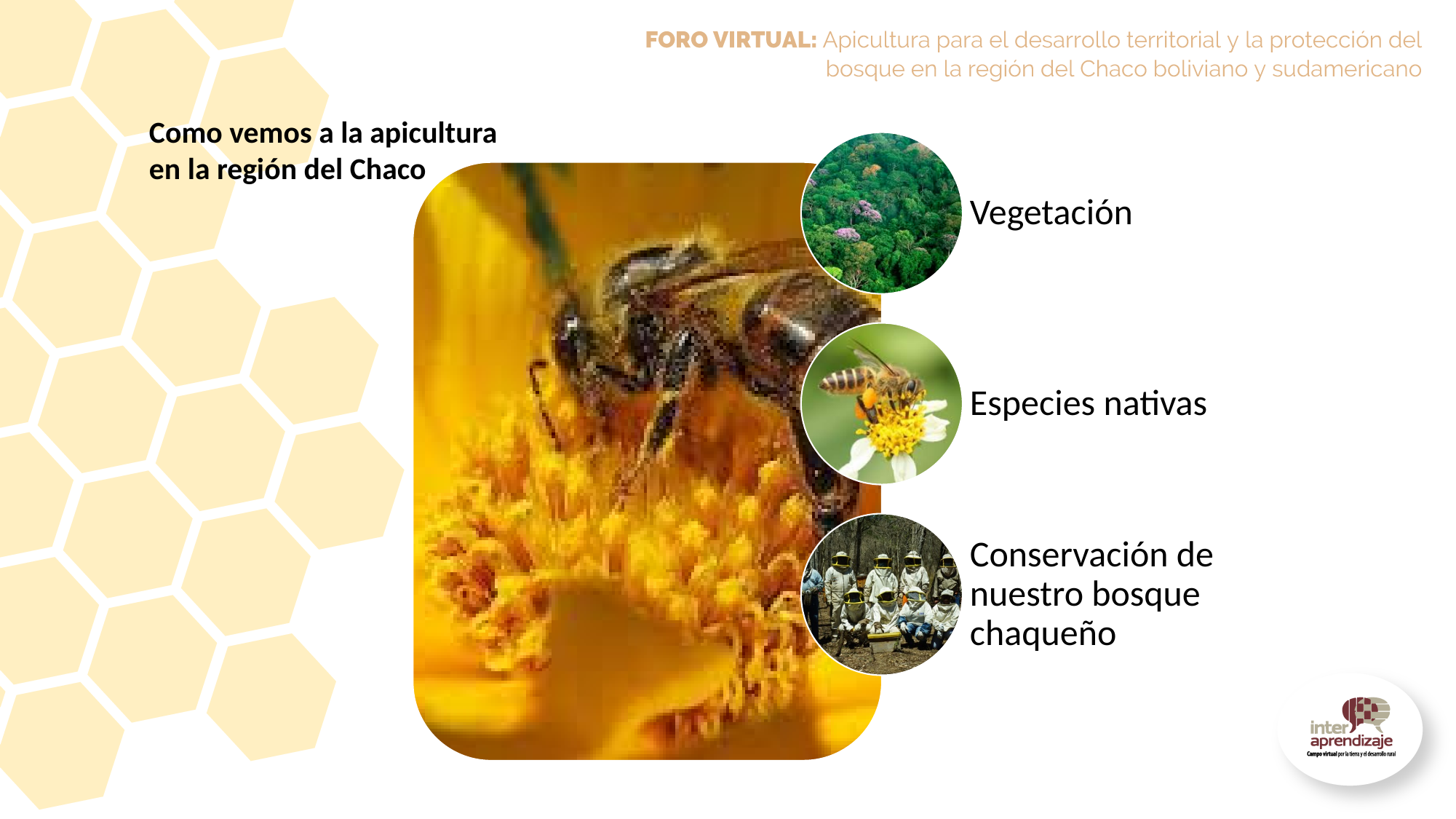

Como vemos a la apicultura en la región del Chaco

Vegetación
Especies nativas
Conservación de nuestro bosque chaqueño